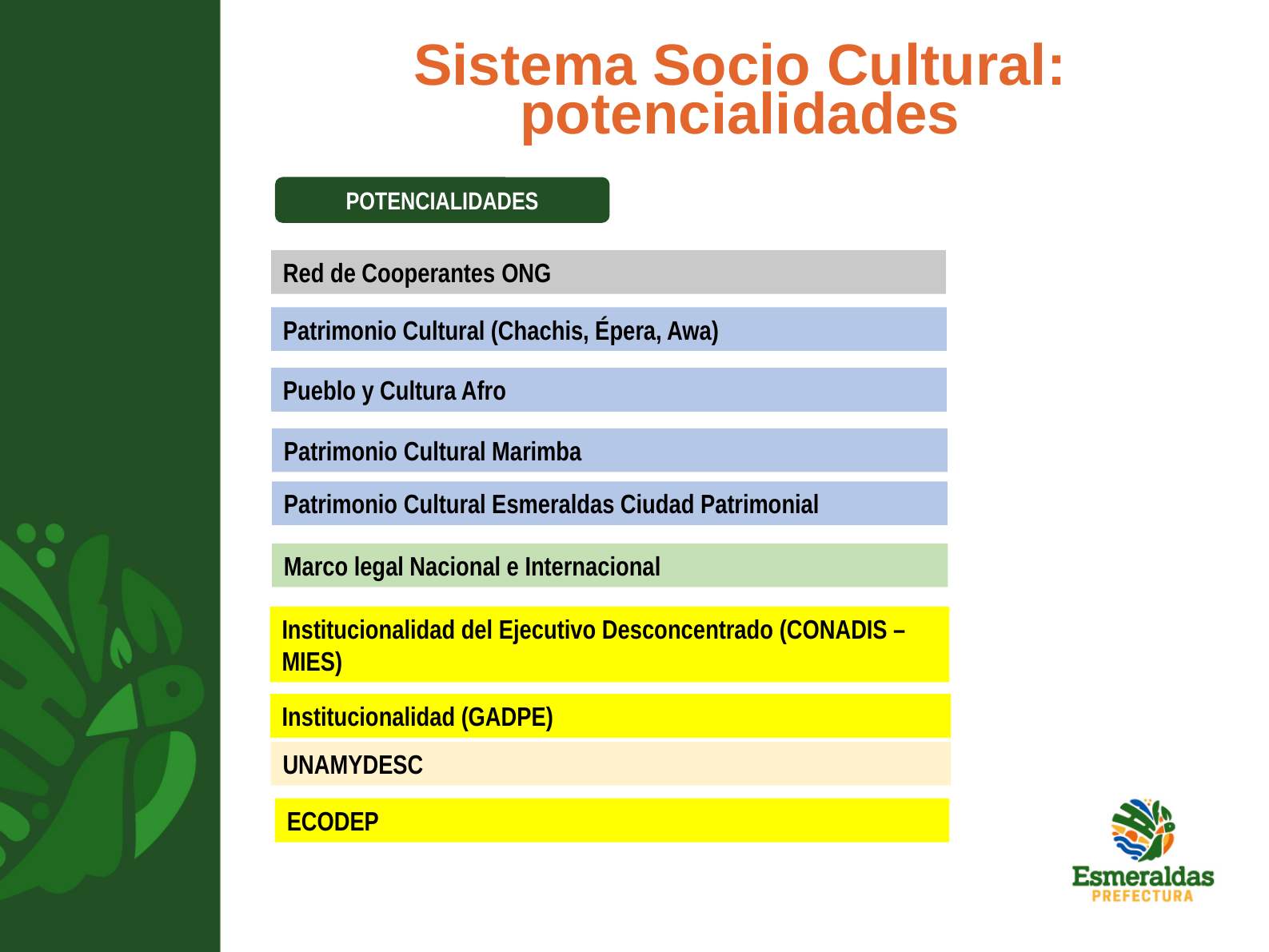

Sistema Socio Cultural: potencialidades
POTENCIALIDADES
Red de Cooperantes ONG
Patrimonio Cultural (Chachis, Épera, Awa)
Pueblo y Cultura Afro
Patrimonio Cultural Marimba
Patrimonio Cultural Esmeraldas Ciudad Patrimonial
Marco legal Nacional e Internacional
Institucionalidad del Ejecutivo Desconcentrado (CONADIS – MIES)
Institucionalidad (GADPE)
UNAMYDESC
ECODEP